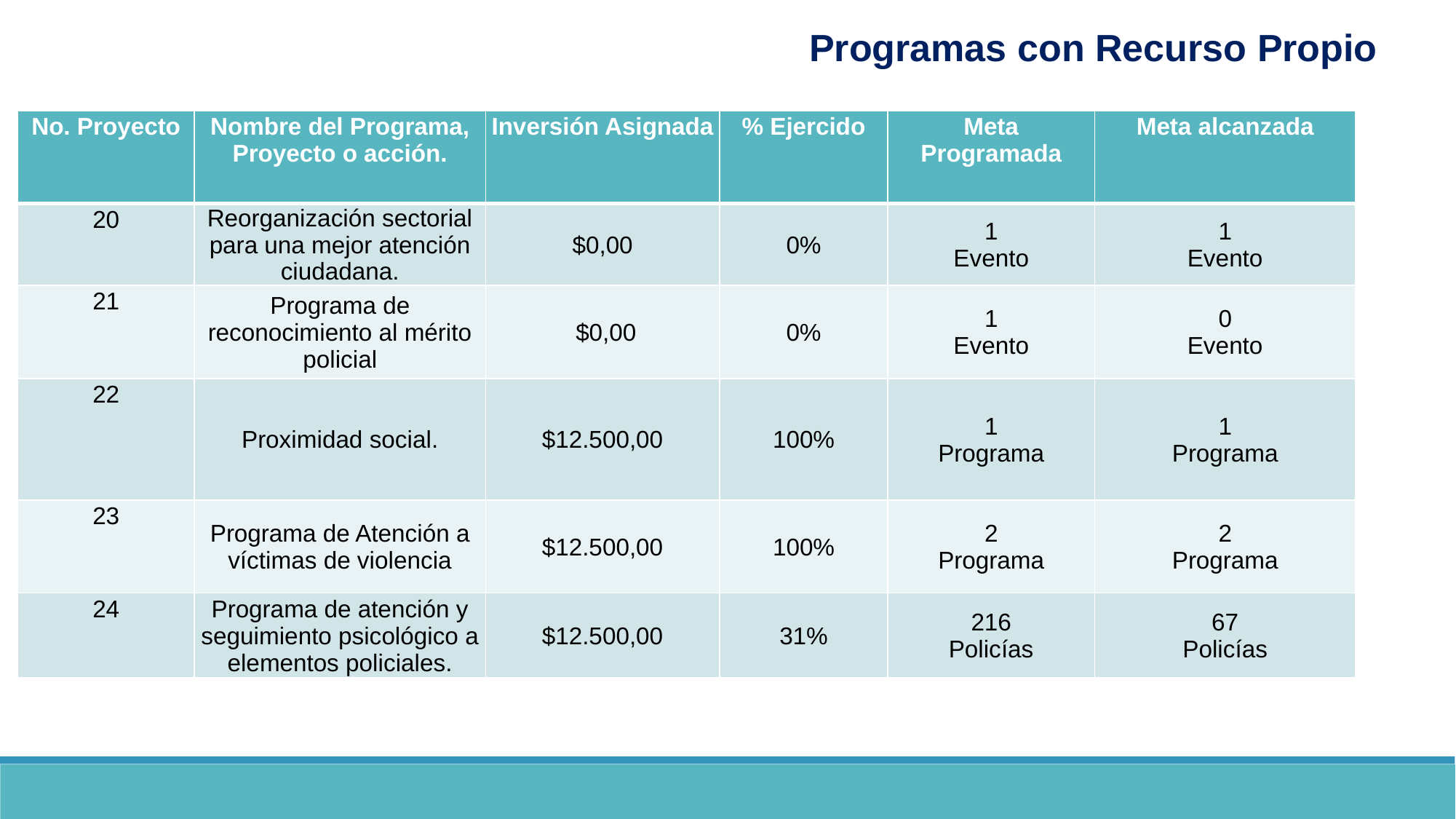

Programas con Recurso Propio
PROGRAMAS PROYECTOS Y ACCIONES 2019
| No. Proyecto | Nombre del Programa, Proyecto o acción. | Inversión Asignada | % Ejercido | Meta Programada | Meta alcanzada |
| --- | --- | --- | --- | --- | --- |
| 20 | Reorganización sectorial para una mejor atención ciudadana. | $0,00 | 0% | 1 Evento | 1 Evento |
| 21 | Programa de reconocimiento al mérito policial | $0,00 | 0% | 1 Evento | 0 Evento |
| 22 | Proximidad social. | $12.500,00 | 100% | 1 Programa | 1 Programa |
| 23 | Programa de Atención a víctimas de violencia | $12.500,00 | 100% | 2 Programa | 2 Programa |
| 24 | Programa de atención y seguimiento psicológico a elementos policiales. | $12.500,00 | 31% | 216 Policías | 67 Policías |